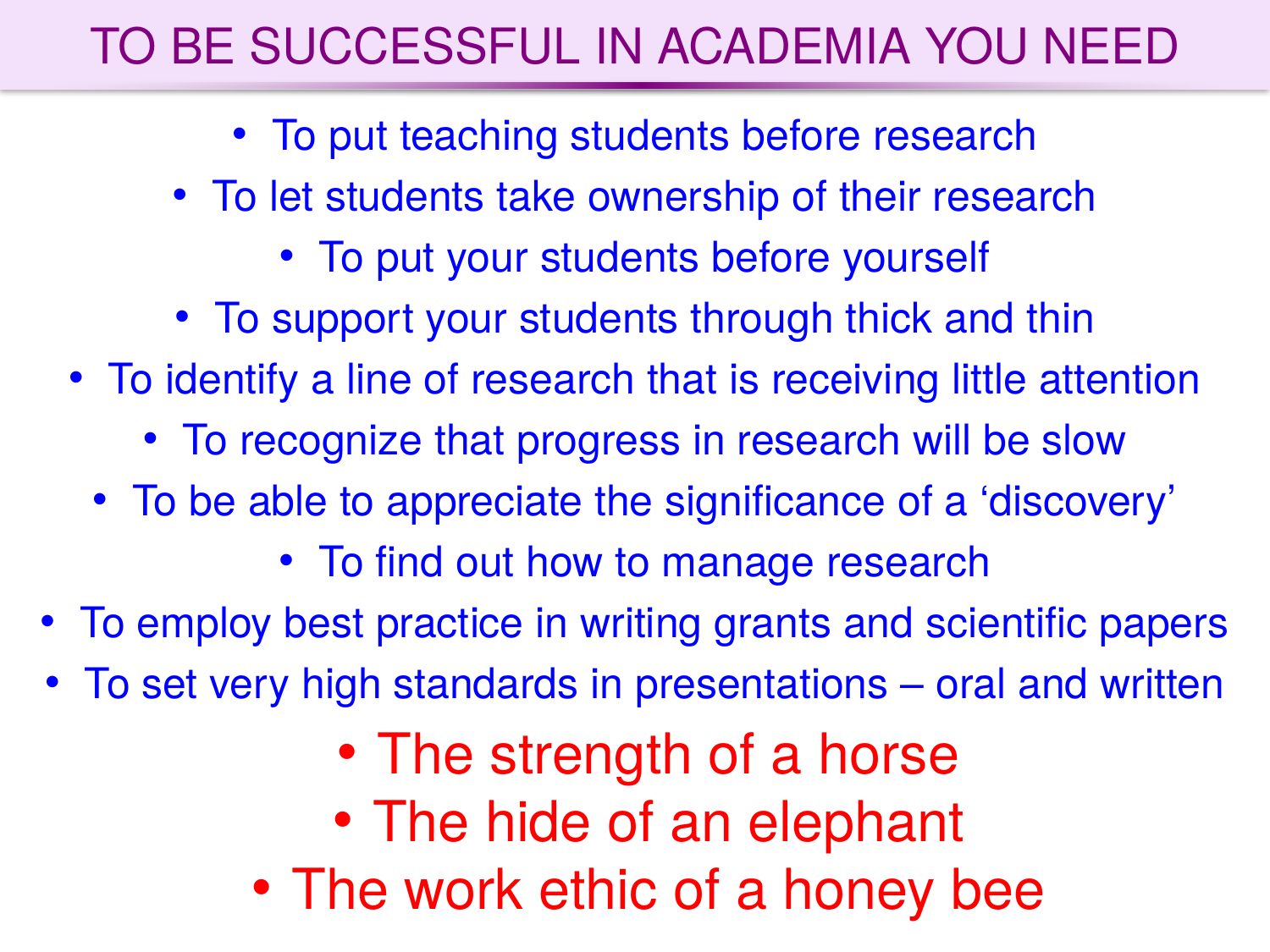

TO BE SUCCESSFUL IN ACADEMIA YOU NEED
To put teaching students before research
To let students take ownership of their research
To put your students before yourself
To support your students through thick and thin
To identify a line of research that is receiving little attention
To recognize that progress in research will be slow
To be able to appreciate the significance of a ‘discovery’
To find out how to manage research
To employ best practice in writing grants and scientific papers
To set very high standards in presentations – oral and written
The strength of a horse
The hide of an elephant
The work ethic of a honey bee